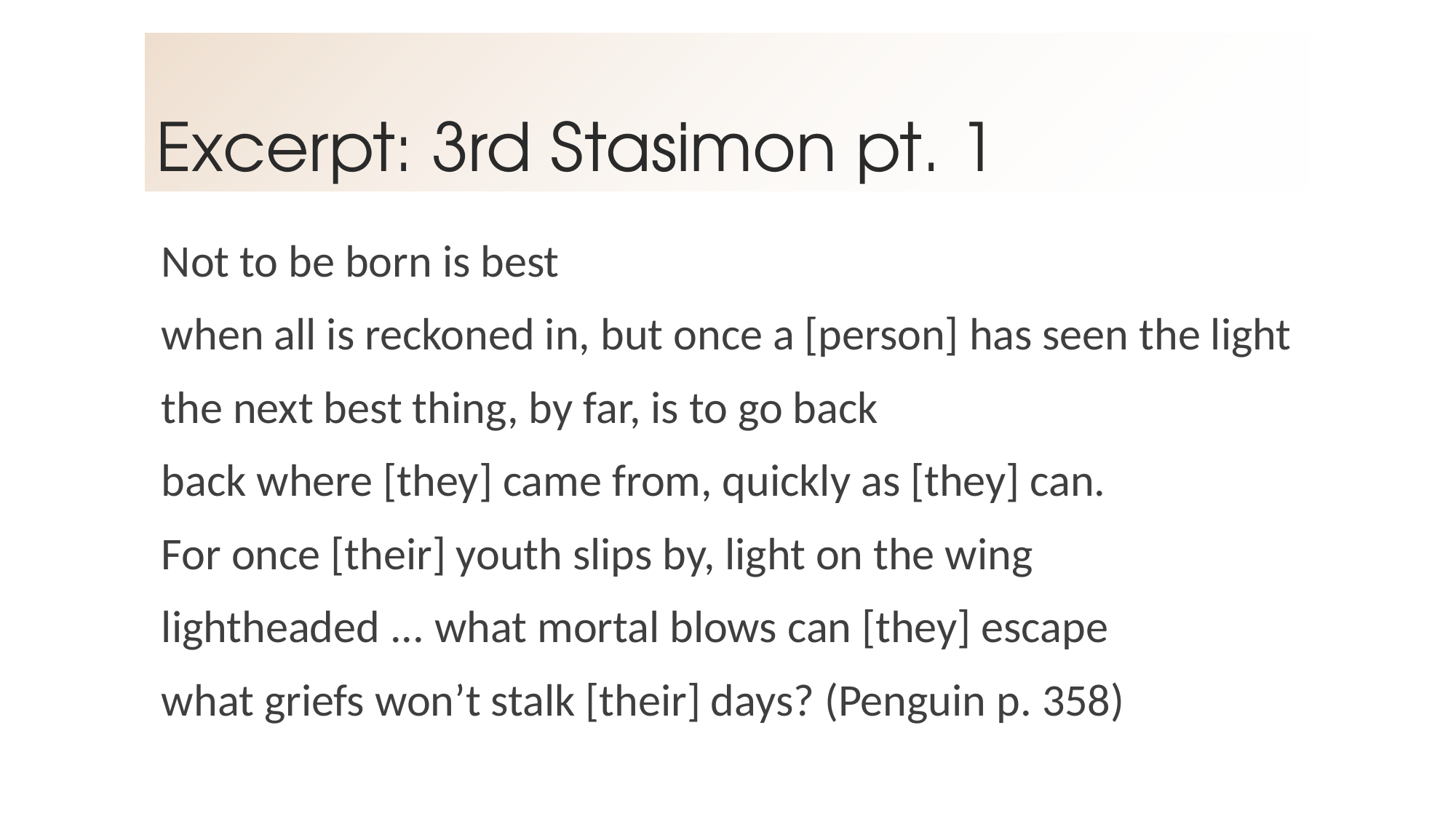

# Excerpt: 3rd Stasimon pt. 1
Not to be born is best
when all is reckoned in, but once a [person] has seen the light
the next best thing, by far, is to go back
back where [they] came from, quickly as [they] can.
For once [their] youth slips by, light on the wing
lightheaded ... what mortal blows can [they] escape
what griefs won’t stalk [their] days? (Penguin p. 358)